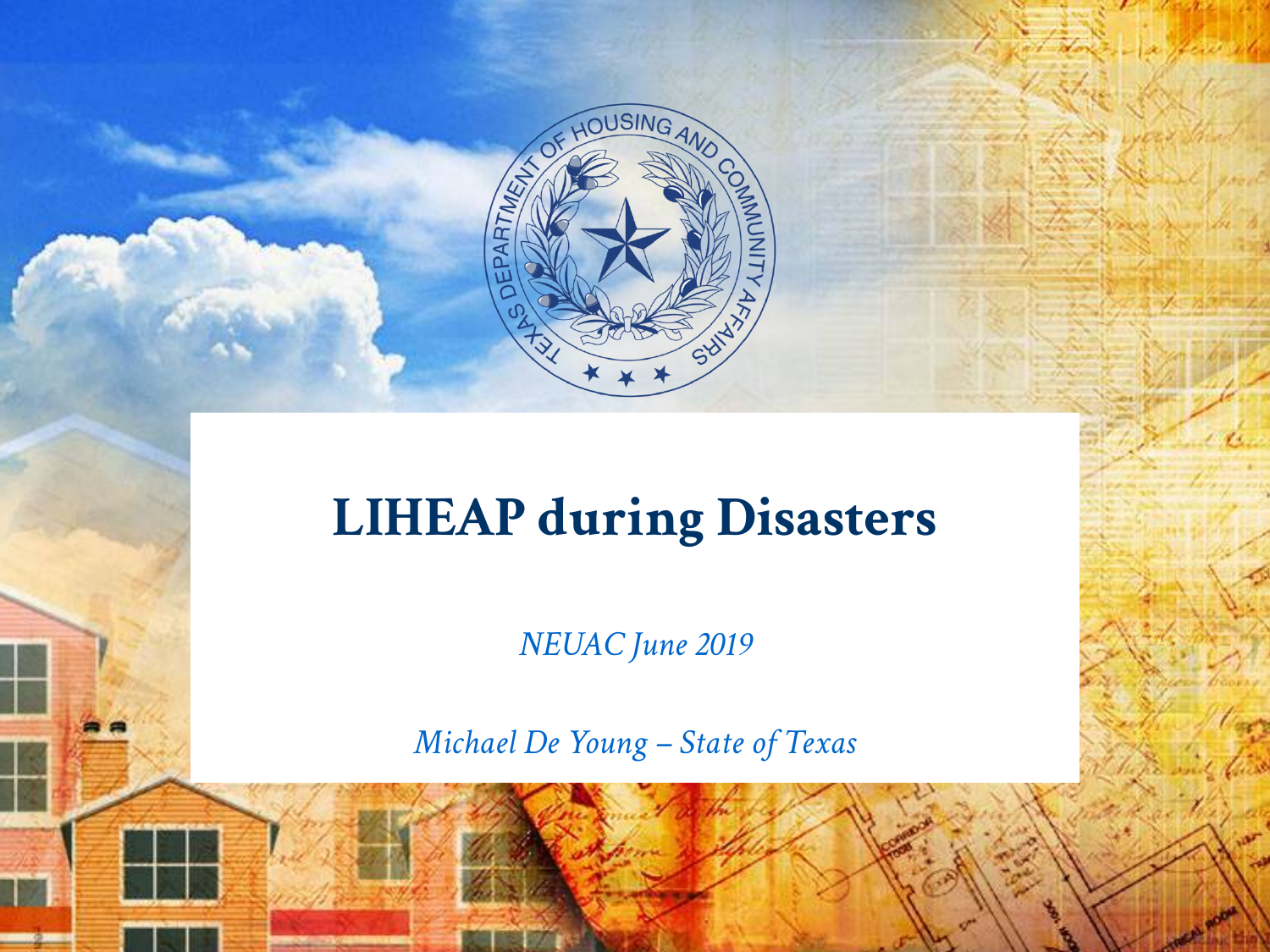

# LIHEAP during Disasters
NEUAC June 2019

Michael De Young – State of Texas